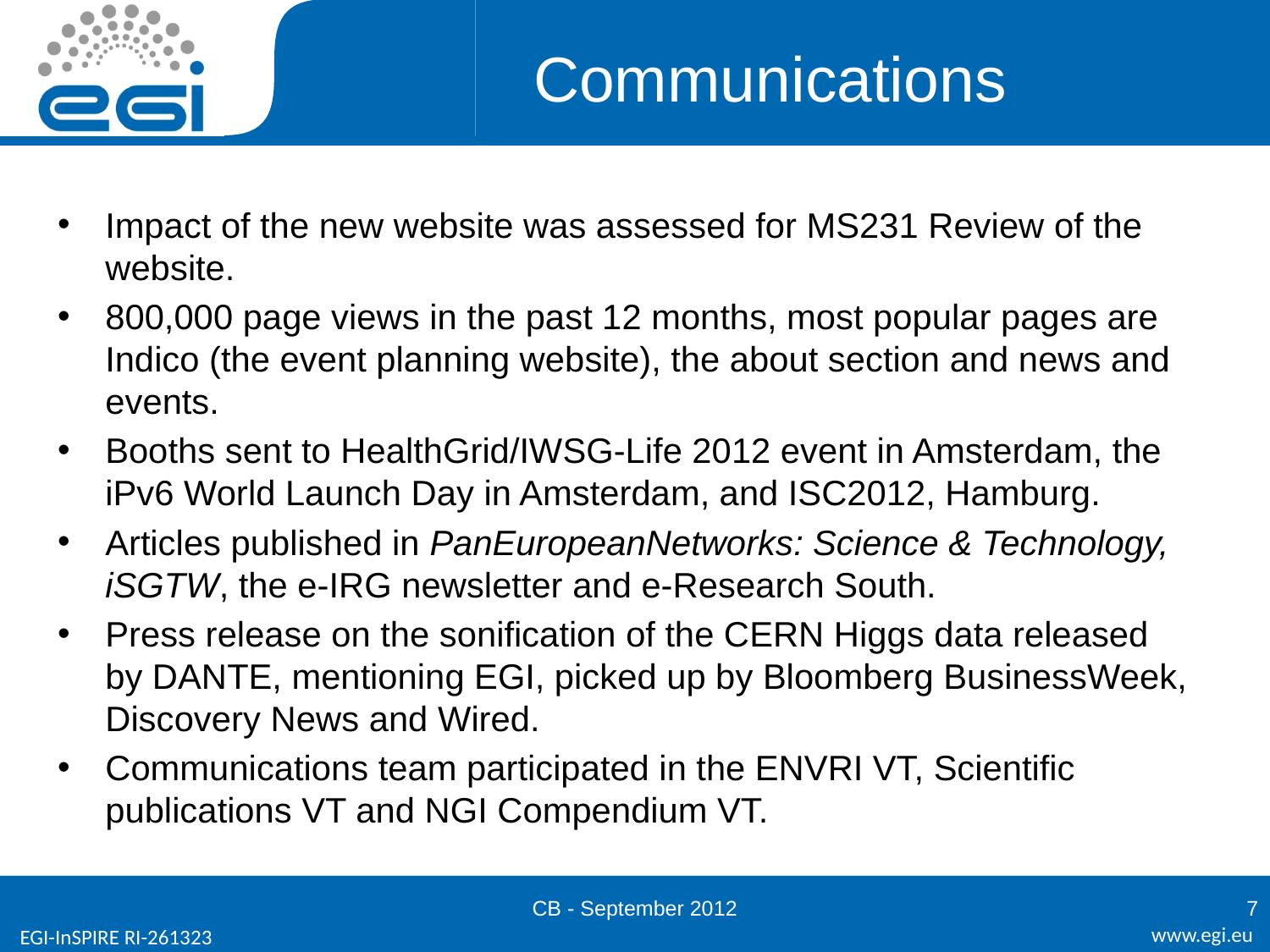

# Communications
Impact of the new website was assessed for MS231 Review of the website.
800,000 page views in the past 12 months, most popular pages are Indico (the event planning website), the about section and news and events.
Booths sent to HealthGrid/IWSG-Life 2012 event in Amsterdam, the iPv6 World Launch Day in Amsterdam, and ISC2012, Hamburg.
Articles published in PanEuropeanNetworks: Science & Technology, iSGTW, the e-IRG newsletter and e-Research South.
Press release on the sonification of the CERN Higgs data released by DANTE, mentioning EGI, picked up by Bloomberg BusinessWeek, Discovery News and Wired.
Communications team participated in the ENVRI VT, Scientific publications VT and NGI Compendium VT.
CB - September 2012
7